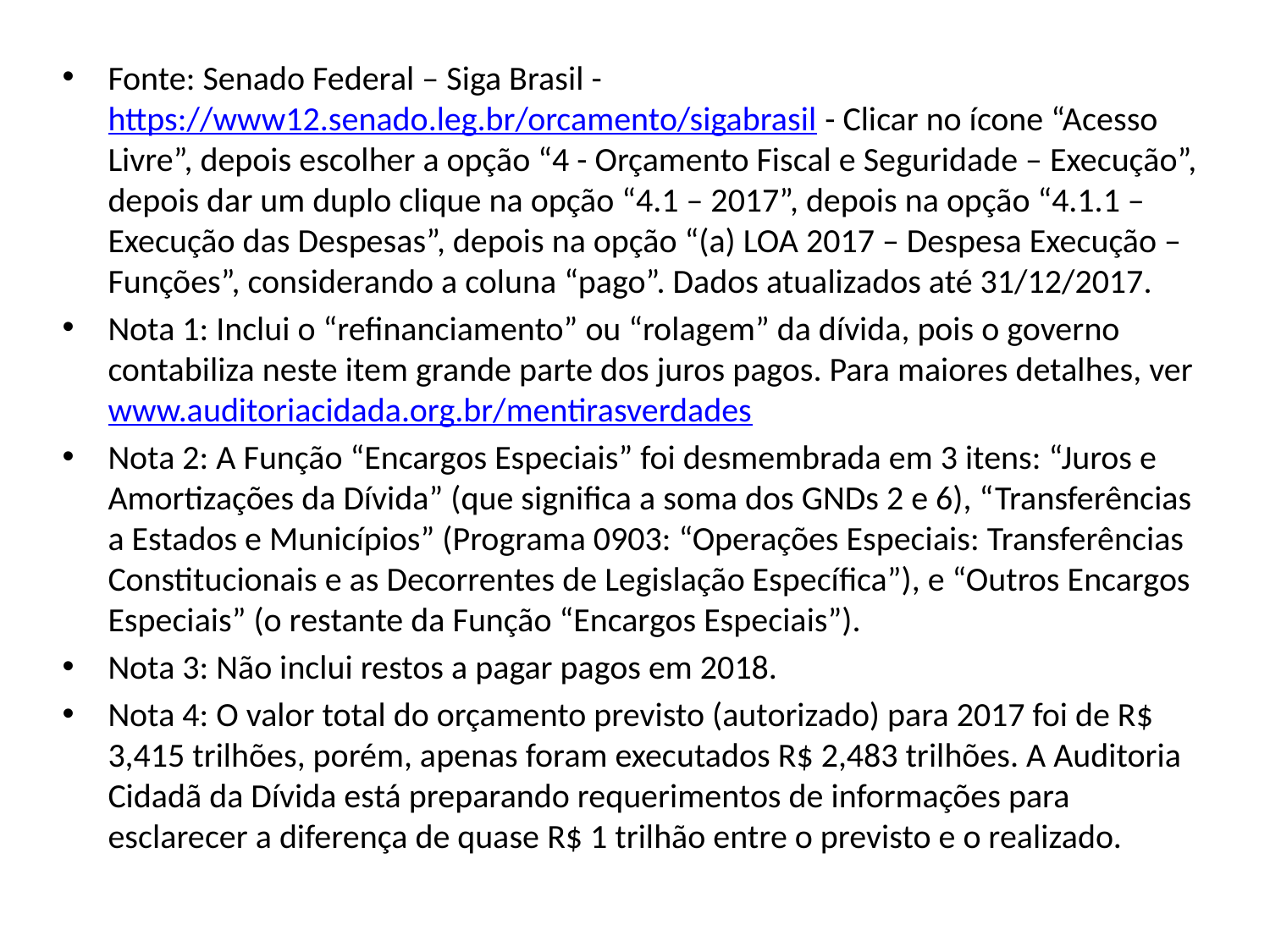

Fonte: Senado Federal – Siga Brasil -  https://www12.senado.leg.br/orcamento/sigabrasil - Clicar no ícone “Acesso Livre”, depois escolher a opção “4 - Orçamento Fiscal e Seguridade – Execução”, depois dar um duplo clique na opção “4.1 – 2017”, depois na opção “4.1.1 – Execução das Despesas”, depois na opção “(a) LOA 2017 – Despesa Execução – Funções”, considerando a coluna “pago”. Dados atualizados até 31/12/2017.
Nota 1: Inclui o “refinanciamento” ou “rolagem” da dívida, pois o governo contabiliza neste item grande parte dos juros pagos. Para maiores detalhes, ver www.auditoriacidada.org.br/mentirasverdades
Nota 2: A Função “Encargos Especiais” foi desmembrada em 3 itens: “Juros e Amortizações da Dívida” (que significa a soma dos GNDs 2 e 6), “Transferências  a Estados e Municípios” (Programa 0903: “Operações Especiais: Transferências Constitucionais e as Decorrentes de Legislação Específica”), e “Outros Encargos Especiais” (o restante da Função “Encargos Especiais”).
Nota 3: Não inclui restos a pagar pagos em 2018.
Nota 4: O valor total do orçamento previsto (autorizado) para 2017 foi de R$ 3,415 trilhões, porém, apenas foram executados R$ 2,483 trilhões. A Auditoria Cidadã da Dívida está preparando requerimentos de informações para esclarecer a diferença de quase R$ 1 trilhão entre o previsto e o realizado.